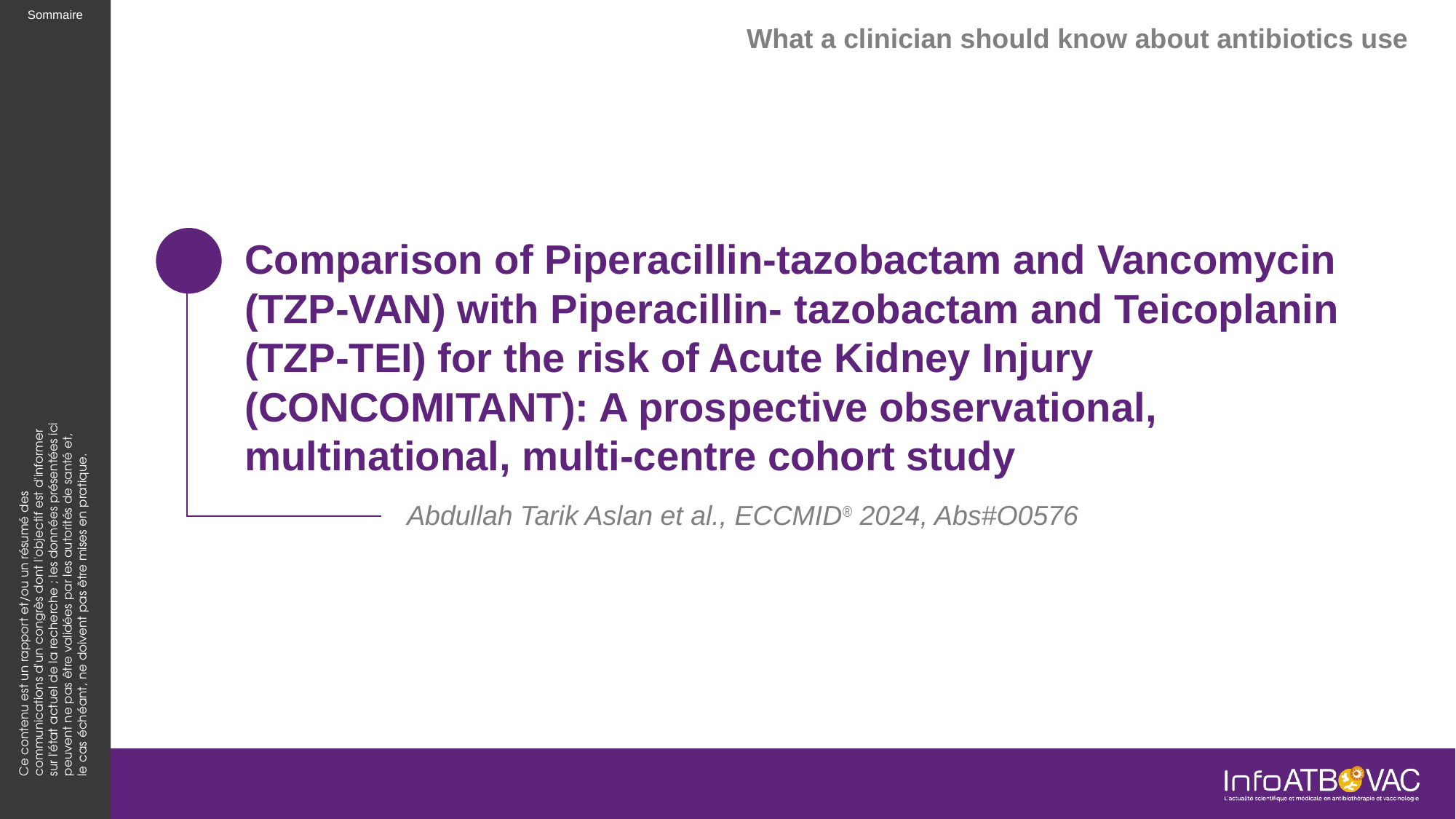

What a clinician should know about antibiotics use
# Comparison of Piperacillin-tazobactam and Vancomycin (TZP-VAN) with Piperacillin- tazobactam and Teicoplanin (TZP-TEI) for the risk of Acute Kidney Injury (CONCOMITANT): A prospective observational, multinational, multi-centre cohort study
Abdullah Tarik Aslan et al., ECCMID® 2024, Abs#O0576